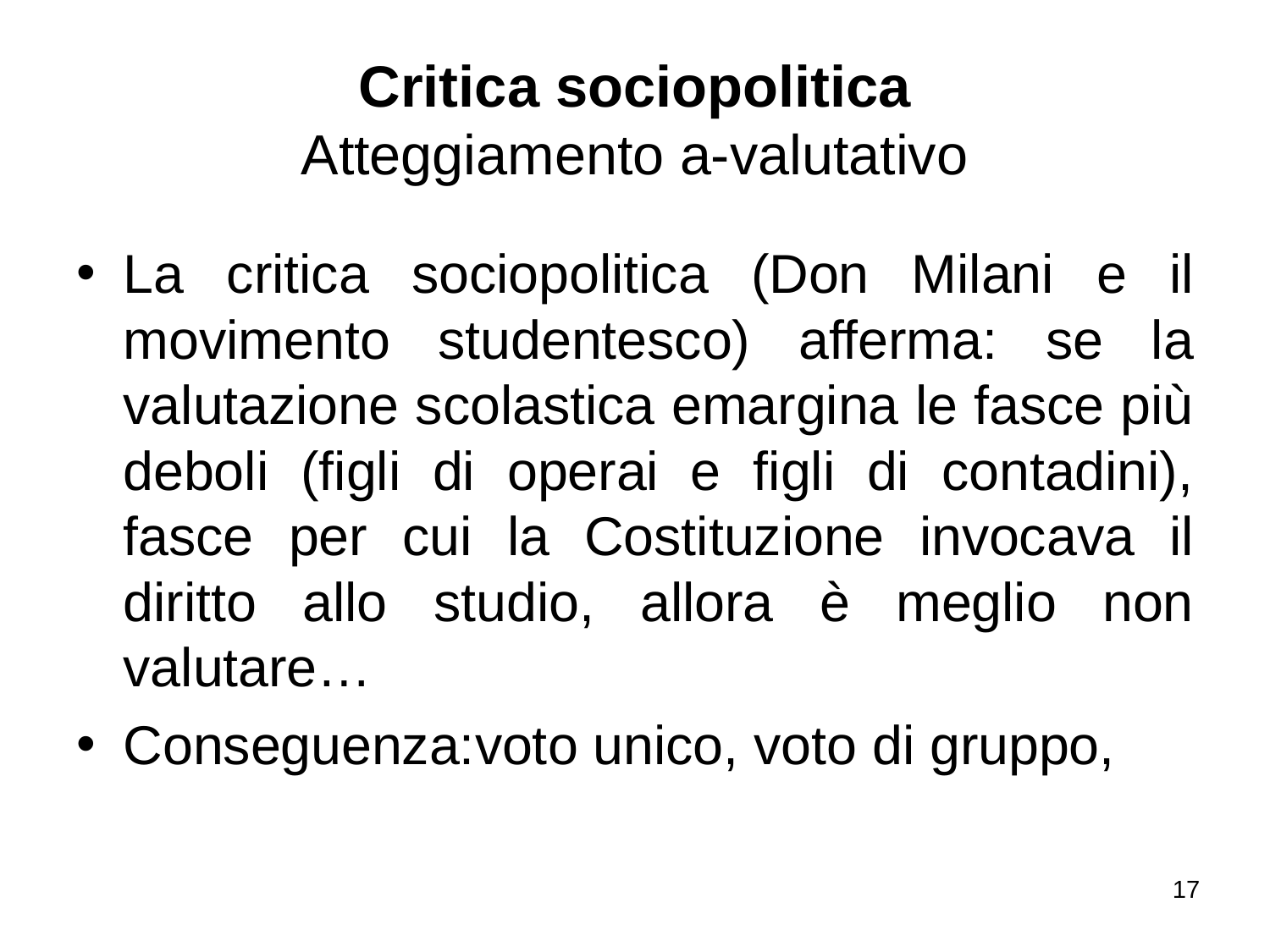

Critica sociopolitica
Atteggiamento a-valutativo
La critica sociopolitica (Don Milani e il movimento studentesco) afferma: se la valutazione scolastica emargina le fasce più deboli (figli di operai e figli di contadini), fasce per cui la Costituzione invocava il diritto allo studio, allora è meglio non valutare…
Conseguenza:voto unico, voto di gruppo,
17